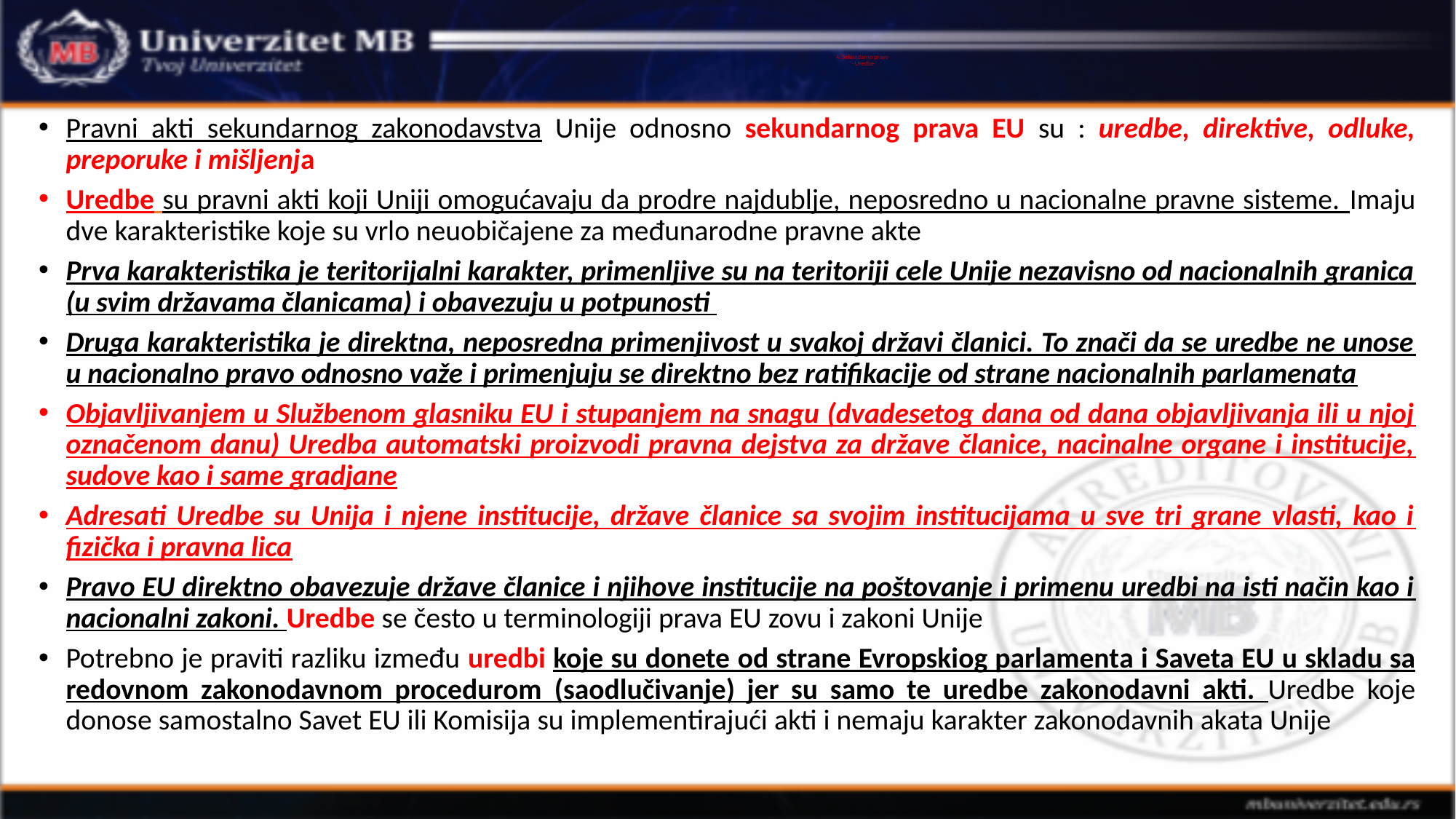

# 4. Sekundarno pravo - Uredbe
Pravni akti sekundarnog zakonodavstva Unije odnosno sekundarnog prava EU su : uredbe, direktive, odluke, preporuke i mišljenja
Uredbe su pravni akti koji Uniji omogućavaju da prodre najdublje, neposredno u nacionalne pravne sisteme. Imaju dve karakteristike koje su vrlo neuobičajene za međunarodne pravne akte
Prva karakteristika je teritorijalni karakter, primenljive su na teritoriji cele Unije nezavisno od nacionalnih granica (u svim državama članicama) i obavezuju u potpunosti
Druga karakteristika je direktna, neposredna primenjivost u svakoj državi članici. To znači da se uredbe ne unose u nacionalno pravo odnosno važe i primenjuju se direktno bez ratifikacije od strane nacionalnih parlamenata
Objavljivanjem u Službenom glasniku EU i stupanjem na snagu (dvadesetog dana od dana objavljivanja ili u njoj označenom danu) Uredba automatski proizvodi pravna dejstva za države članice, nacinalne organe i institucije, sudove kao i same gradjane
Adresati Uredbe su Unija i njene institucije, države članice sa svojim institucijama u sve tri grane vlasti, kao i fizička i pravna lica
Pravo EU direktno obavezuje države članice i njihove institucije na poštovanje i primenu uredbi na isti način kao i nacionalni zakoni. Uredbe se često u terminologiji prava EU zovu i zakoni Unije
Potrebno je praviti razliku između uredbi koje su donete od strane Evropskiog parlamenta i Saveta EU u skladu sa redovnom zakonodavnom procedurom (saodlučivanje) jer su samo te uredbe zakonodavni akti. Uredbe koje donose samostalno Savet EU ili Komisija su implementirajući akti i nemaju karakter zakonodavnih akata Unije